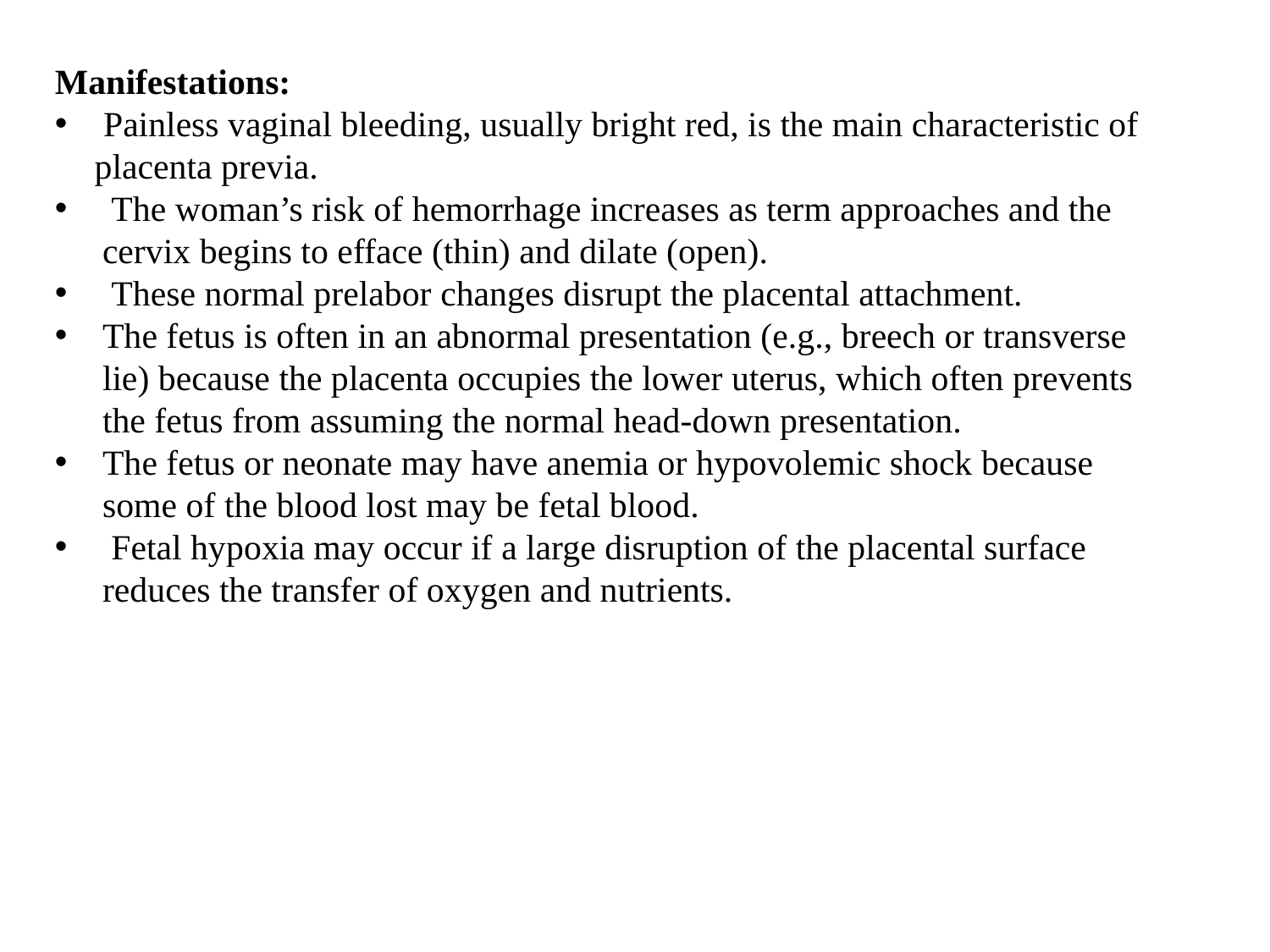

Manifestations:
 Painless vaginal bleeding, usually bright red, is the main characteristic of placenta previa.
 The woman’s risk of hemorrhage increases as term approaches and the cervix begins to efface (thin) and dilate (open).
 These normal prelabor changes disrupt the placental attachment.
The fetus is often in an abnormal presentation (e.g., breech or transverse lie) because the placenta occupies the lower uterus, which often prevents the fetus from assuming the normal head-down presentation.
The fetus or neonate may have anemia or hypovolemic shock because some of the blood lost may be fetal blood.
 Fetal hypoxia may occur if a large disruption of the placental surface reduces the transfer of oxygen and nutrients.